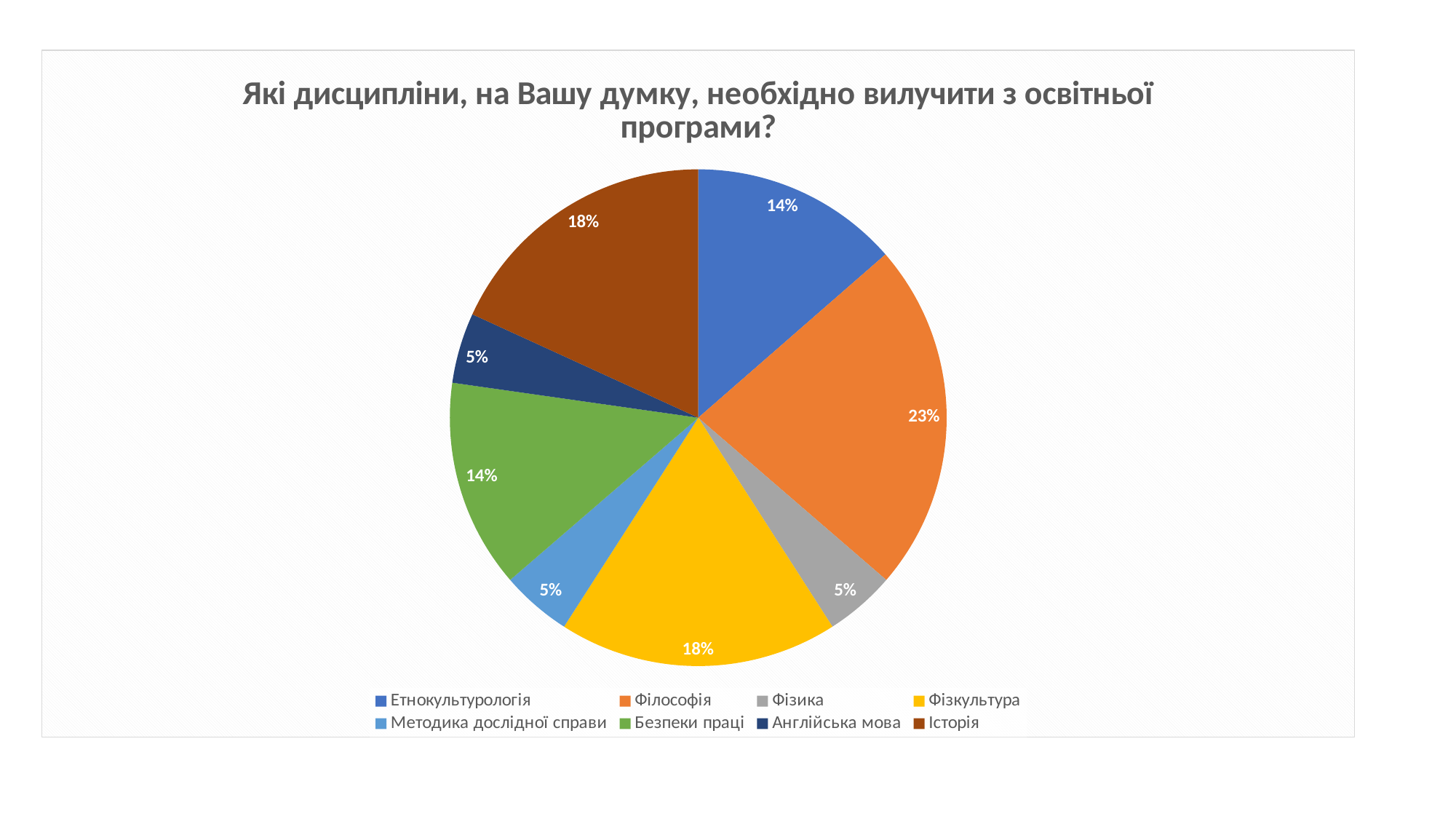

### Chart:

| Category | Які дисципліни, на Вашу думку, необхідно вилучити з освітньої програми? |
|---|---|
| Етнокультурологія | 8.3 |
| Філософія | 13.9 |
| Фізика | 2.8 |
| Фізкультура | 11.1 |
| Методика дослідної справи | 2.8 |
| Безпеки праці | 8.3 |
| Англійська мова | 2.8 |
| Історія | 11.1 |